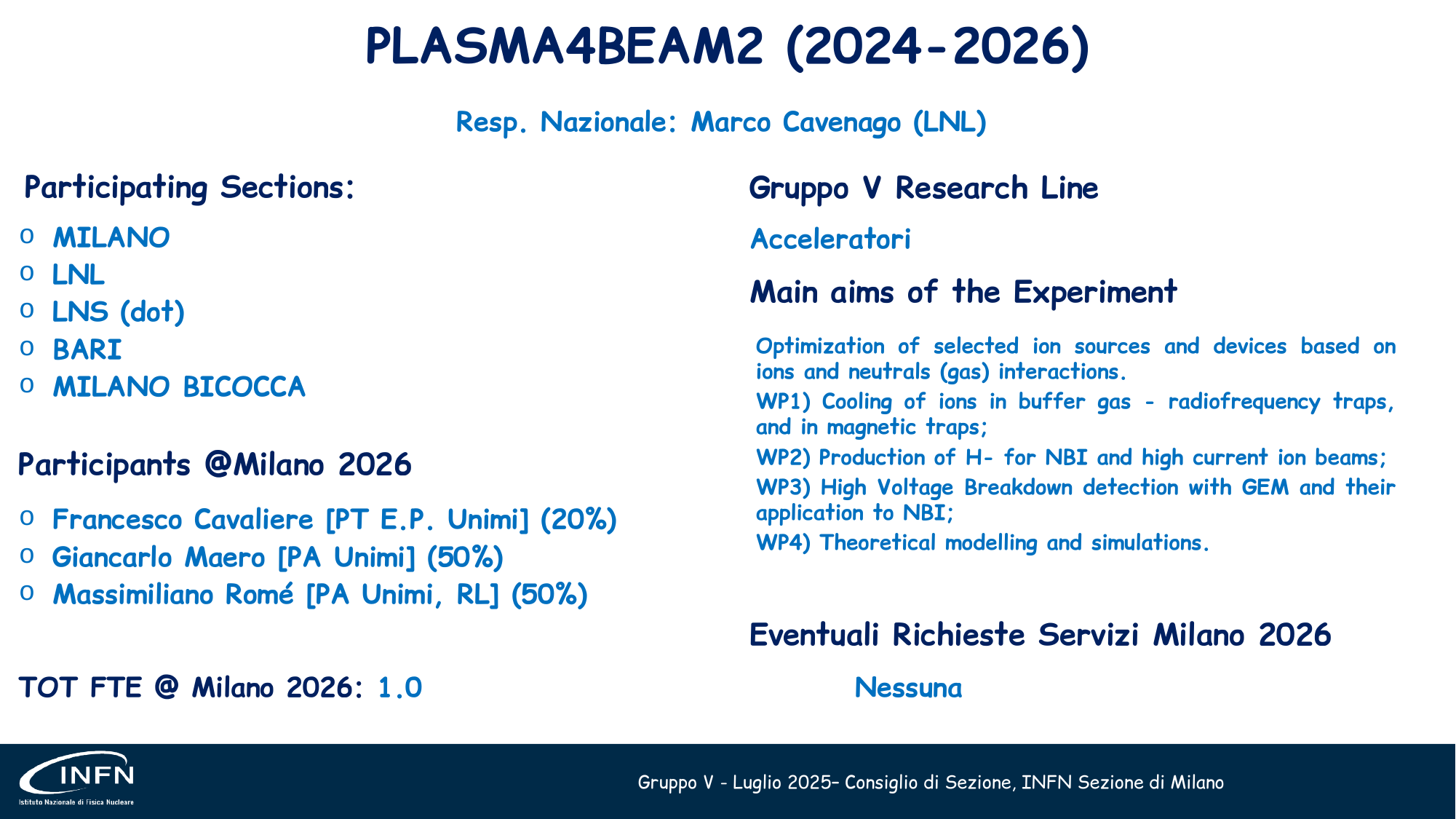

# PLASMA4BEAM2 (2024-2026)
Resp. Nazionale: Marco Cavenago (LNL)
Participating Sections:
Gruppo V Research Line
MILANO
LNL
LNS (dot)
BARI
MILANO BICOCCA
Acceleratori
Main aims of the Experiment
Optimization of selected ion sources and devices based on ions and neutrals (gas) interactions.
WP1) Cooling of ions in buffer gas - radiofrequency traps, and in magnetic traps;
WP2) Production of H- for NBI and high current ion beams;
WP3) High Voltage Breakdown detection with GEM and their application to NBI;
WP4) Theoretical modelling and simulations.

Participants @Milano 2026
Francesco Cavaliere [PT E.P. Unimi] (20%)
Giancarlo Maero [PA Unimi] (50%)
Massimiliano Romé [PA Unimi, RL] (50%)
Eventuali Richieste Servizi Milano 2026
TOT FTE @ Milano 2026: 1.0
Nessuna